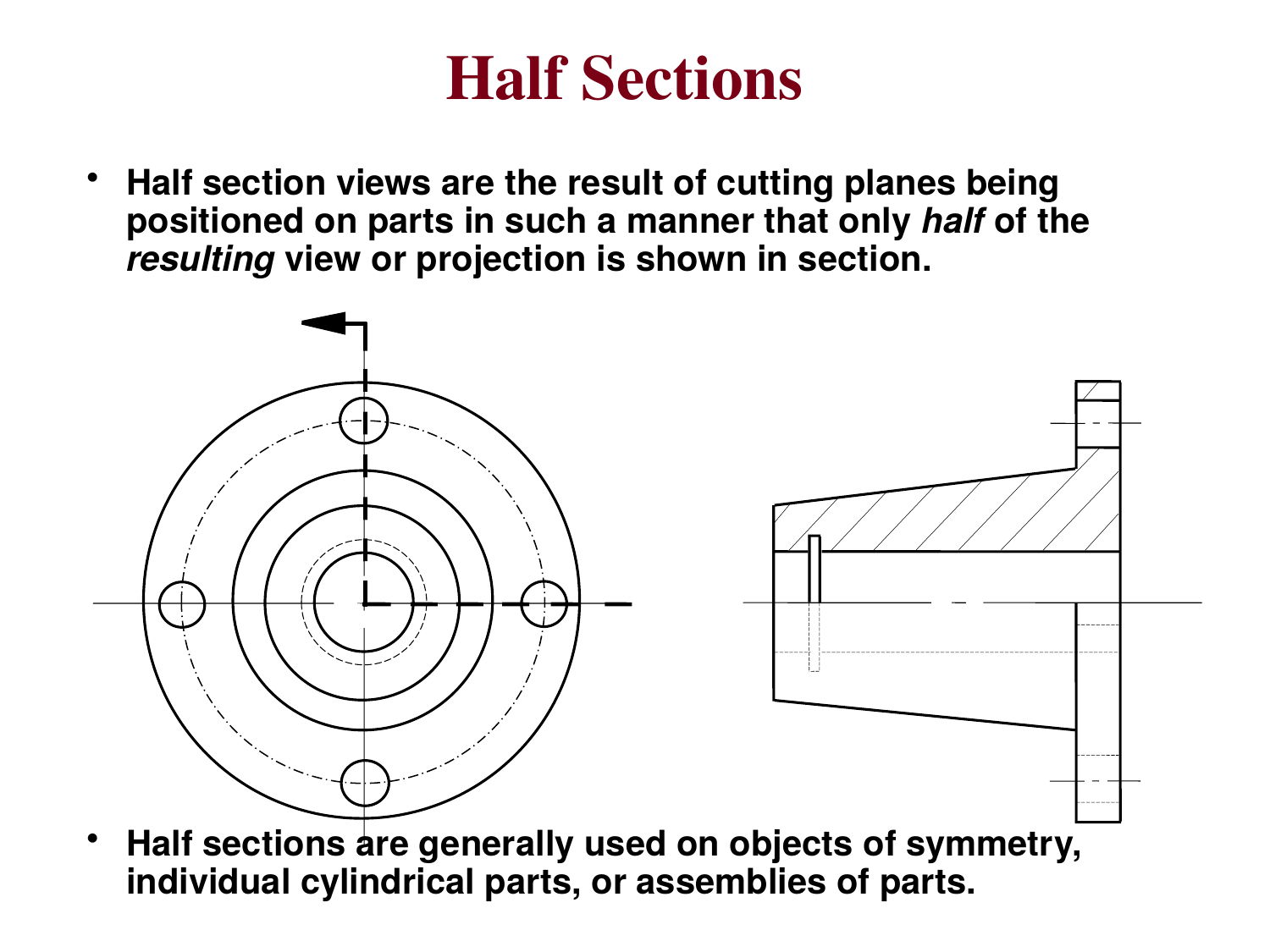

# Half Sections
Half section views are the result of cutting planes being positioned on parts in such a manner that only half of the resulting view or projection is shown in section.

Half sections are generally used on objects of symmetry, individual cylindrical parts, or assemblies of parts.